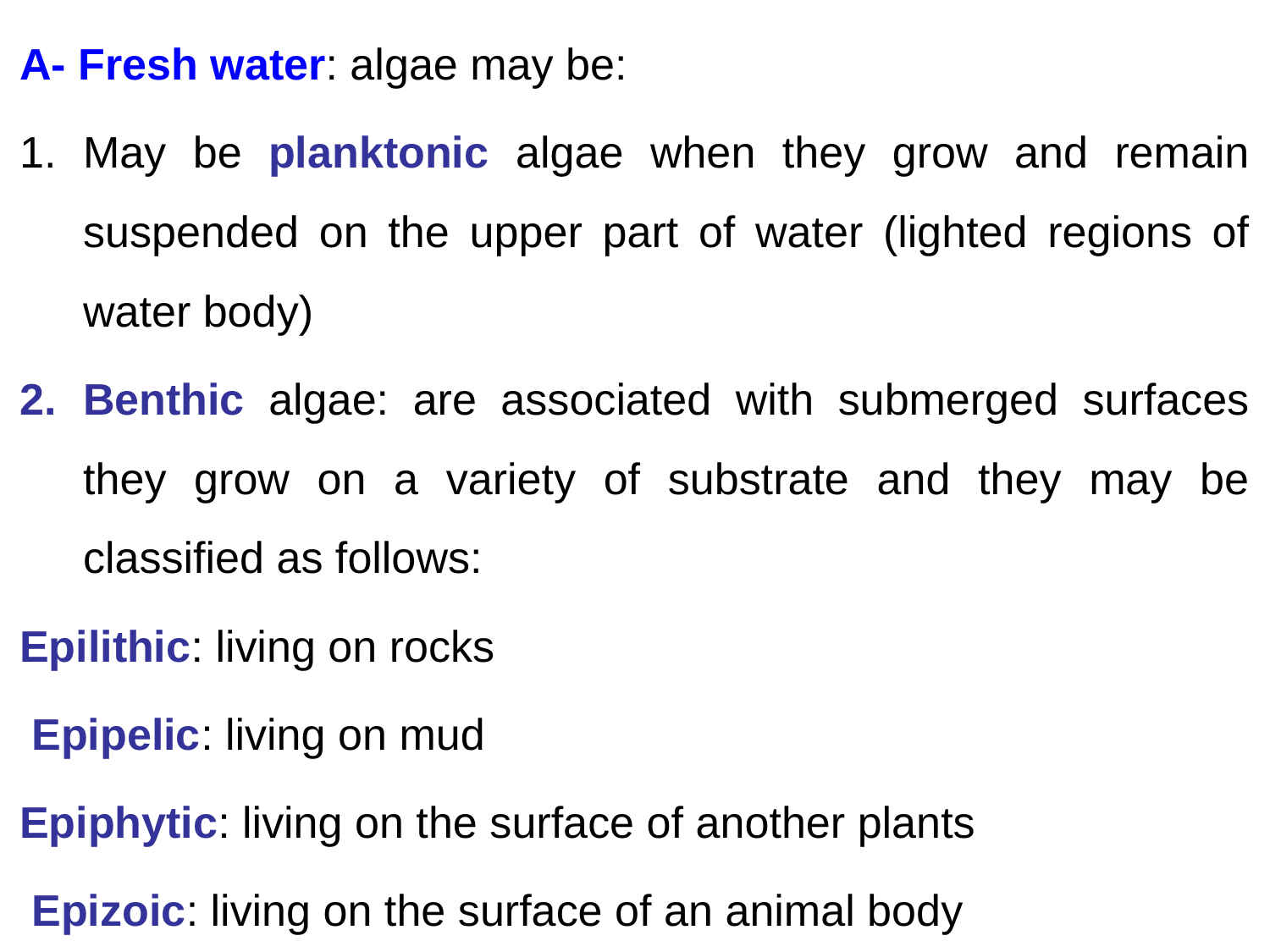

A- Fresh water: algae may be:
May be planktonic algae when they grow and remain suspended on the upper part of water (lighted regions of water body)
Benthic algae: are associated with submerged surfaces they grow on a variety of substrate and they may be classified as follows:
Epilithic: living on rocks
Epipelic: living on mud
Epiphytic: living on the surface of another plants
Epizoic: living on the surface of an animal body